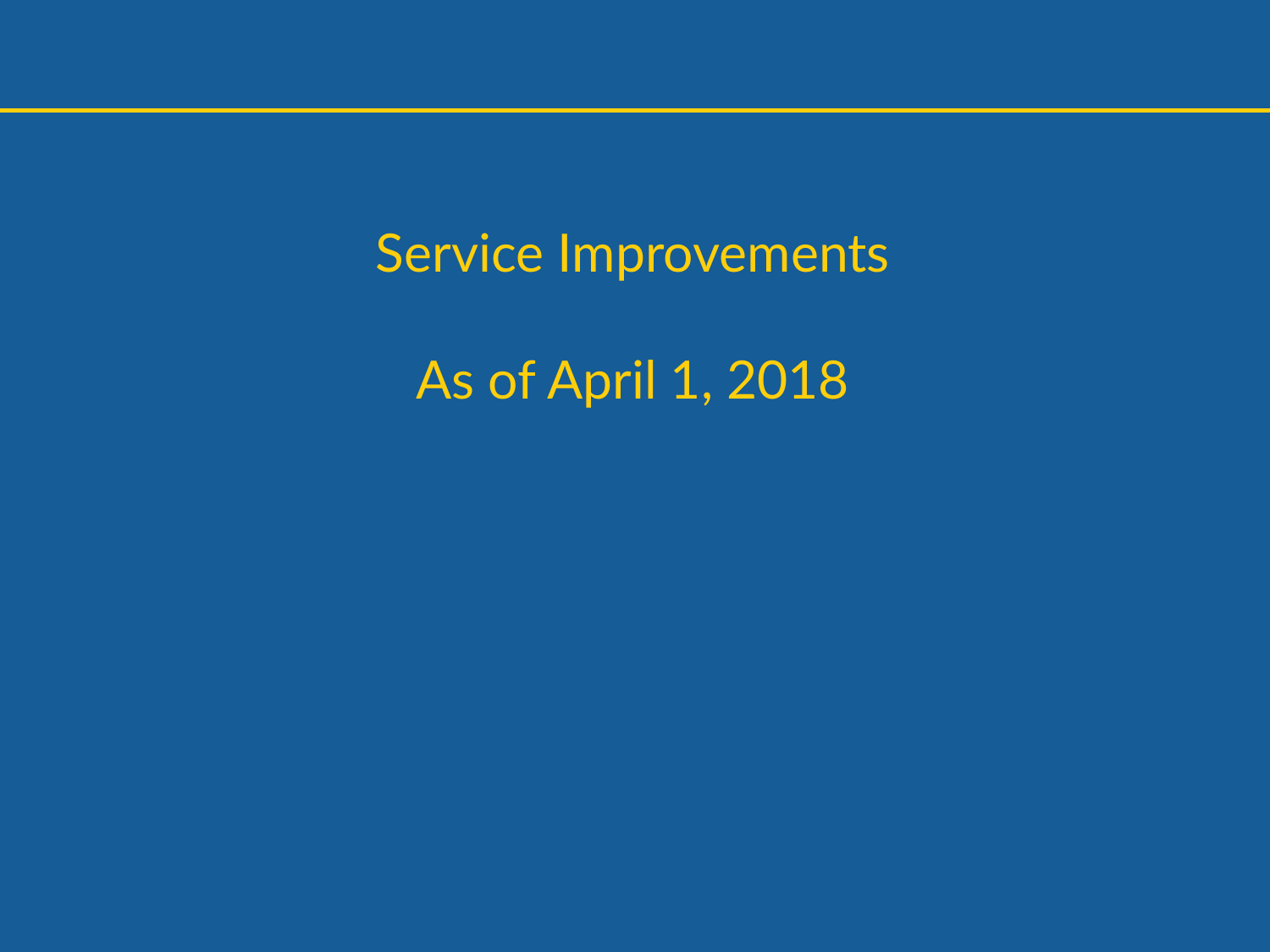

Service Improvements
As of April 1, 2018